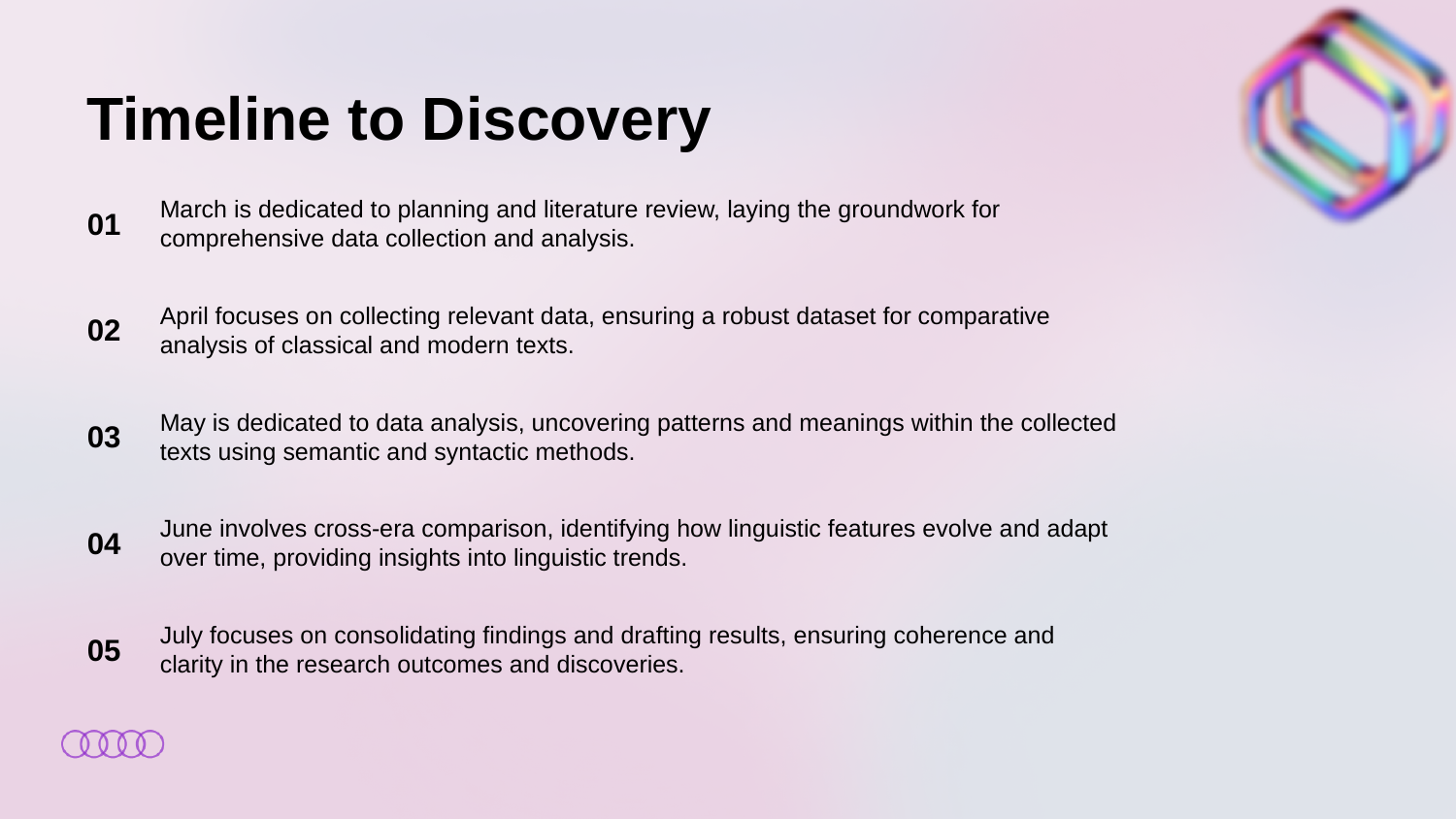

Timeline to Discovery
01
March is dedicated to planning and literature review, laying the groundwork for comprehensive data collection and analysis.
02
April focuses on collecting relevant data, ensuring a robust dataset for comparative analysis of classical and modern texts.
03
May is dedicated to data analysis, uncovering patterns and meanings within the collected texts using semantic and syntactic methods.
04
June involves cross-era comparison, identifying how linguistic features evolve and adapt over time, providing insights into linguistic trends.
05
July focuses on consolidating findings and drafting results, ensuring coherence and clarity in the research outcomes and discoveries.